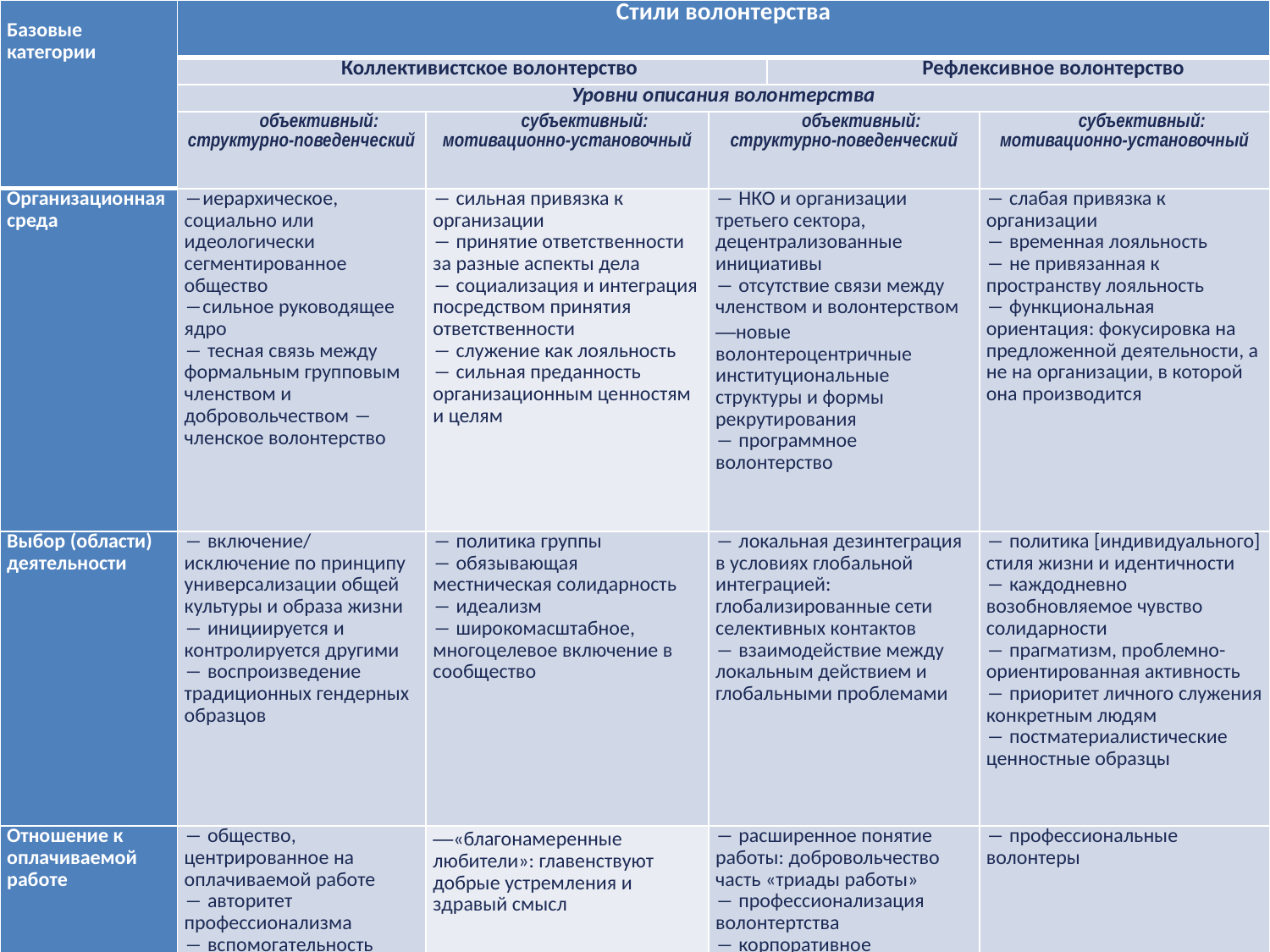

| Базовые категории | Стили волонтерства |  |  |  |  |
| --- | --- | --- | --- | --- | --- |
|  | Коллективистское волонтерство |  |  | Рефлексивное волонтерство |  |
|  | Уровни описания волонтерства |  |  |  |  |
|  | объективный: структурно-поведенческий | субъективный: мотивационно-установочный | объективный: структурно-поведенческий |  | субъективный: мотивационно-установочный |
| Организационная среда | ―иерархическое, социально или идеологически сегментированное общество ―сильное руководящее ядро ― тесная связь между формальным групповым членством и добровольчеством ― членское волонтерство | ― сильная привязка к организации ― принятие ответственности за разные аспекты дела ― социализация и интеграция посредством принятия ответственности ― служение как лояльность ― сильная преданность организационным ценностям и целям | ― НКО и организации третьего сектора, децентрализованные инициативы ― отсутствие связи между членством и волонтерством —новые волонтероцентричные институциональные структуры и формы рекрутирования ― программное волонтерство |  | ― слабая привязка к организации ― временная лояльность ― не привязанная к пространству лояльность ― функциональная ориентация: фокусировка на предложенной деятельности, а не на организации, в которой она производится |
| Выбор (области) деятельности | ― включение/ исключение по принципу универсализации общей культуры и образа жизни ― инициируется и контролируется другими ― воспроизведение традиционных гендерных образцов | ― политика группы ― обязывающая местническая солидарность ― идеализм ― широкомасштабное, многоцелевое включение в сообщество | ― локальная дезинтеграция в условиях глобальной интеграцией: глобализированные сети селективных контактов ― взаимодействие между локальным действием и глобальными проблемами |  | ― политика [индивидуального] стиля жизни и идентичности ― каждодневно возобновляемое чувство солидарности ― прагматизм, проблемно-ориентированная активность ― приоритет личного служения конкретным людям ― постматериалистические ценностные образцы |
| Отношение к оплачиваемой работе | ― общество, центрированное на оплачиваемой работе ― авторитет профессионализма ― вспомогательность статуса волонтера | ―«благонамеренные любители»: главенствуют добрые устремления и здравый смысл | ― расширенное понятие работы: добровольчество часть «триады работы» ― профессионализация волонтертства ― корпоративное волонтерство |  | ― профессиональные волонтеры |
фото
фото
фото
Высшая школа экономики, Москва, 2014